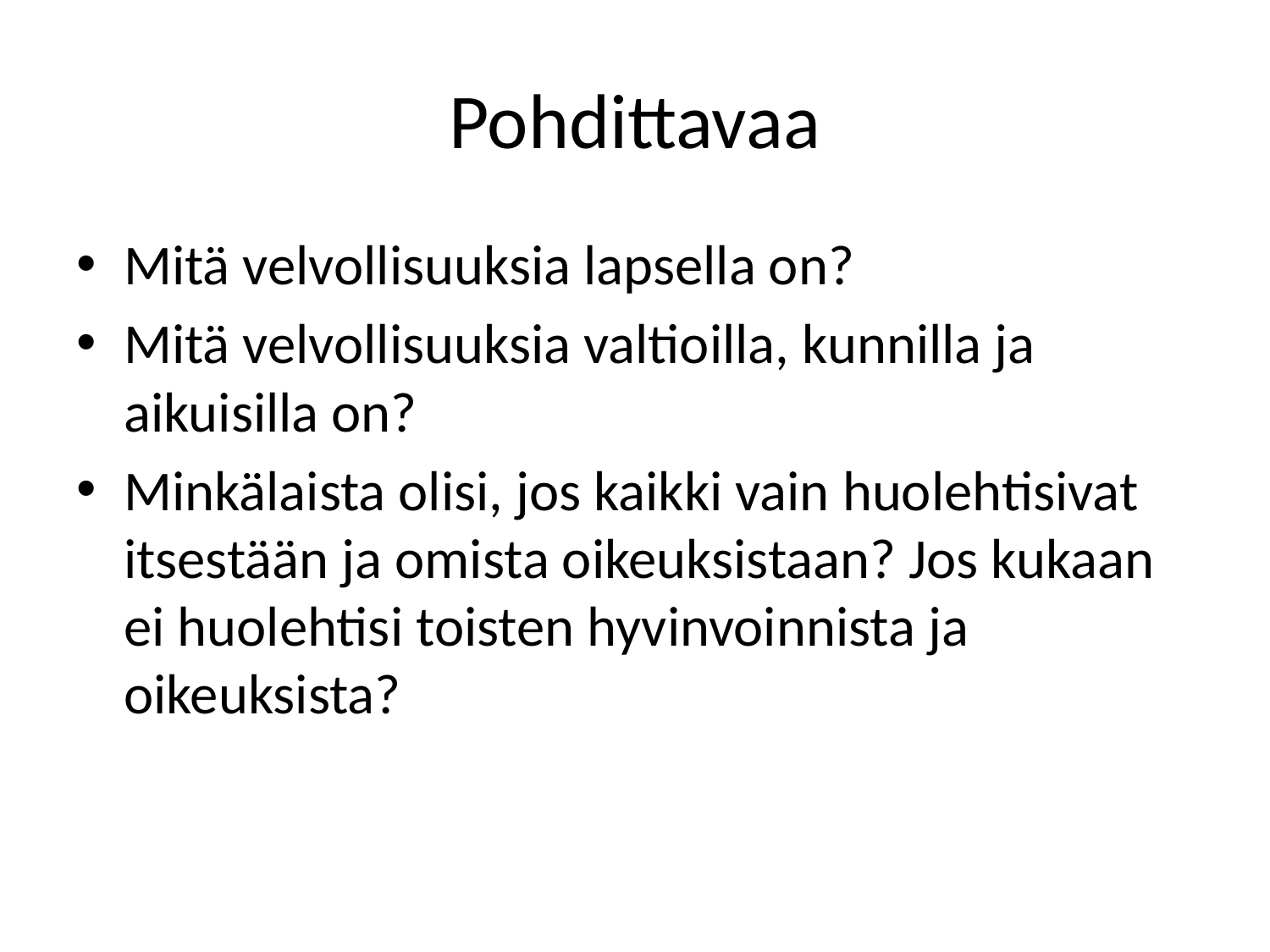

# Pohdittavaa
Mitä velvollisuuksia lapsella on?
Mitä velvollisuuksia valtioilla, kunnilla ja aikuisilla on?
Minkälaista olisi, jos kaikki vain huolehtisivat itsestään ja omista oikeuksistaan? Jos kukaan ei huolehtisi toisten hyvinvoinnista ja oikeuksista?